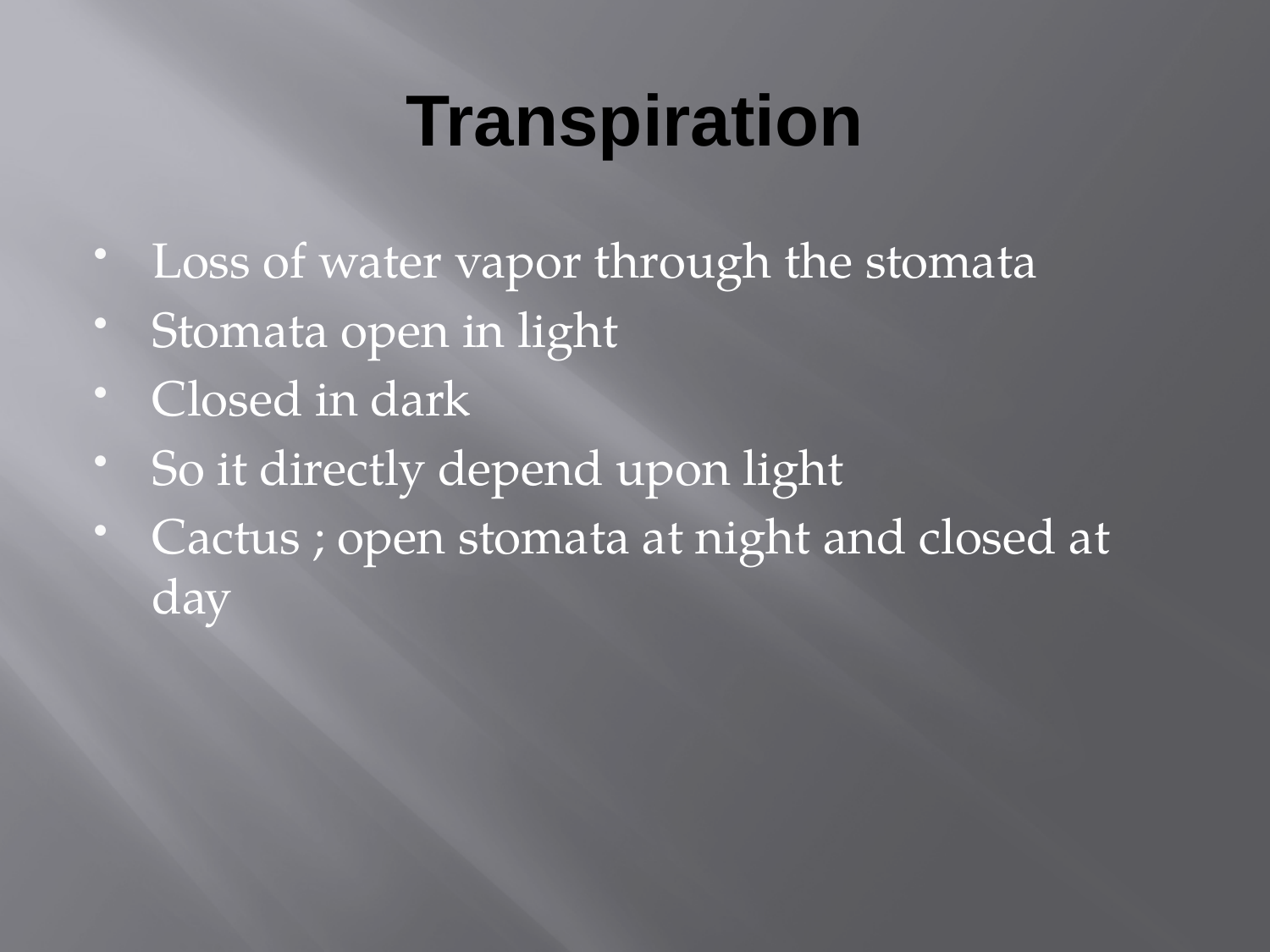

# Transpiration
Loss of water vapor through the stomata
Stomata open in light
Closed in dark
So it directly depend upon light
Cactus ; open stomata at night and closed at day